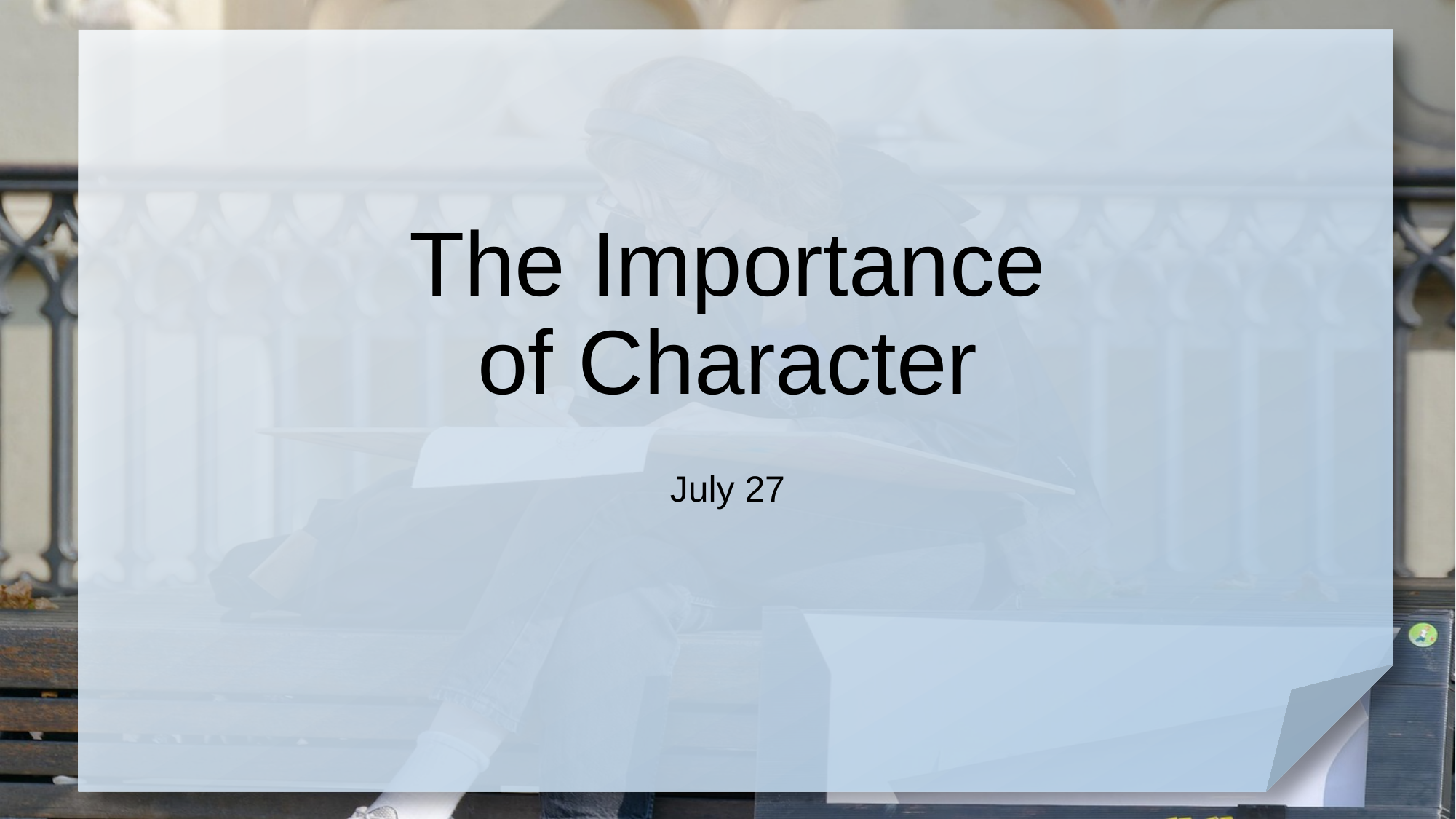

# The Importance of Character
July 27